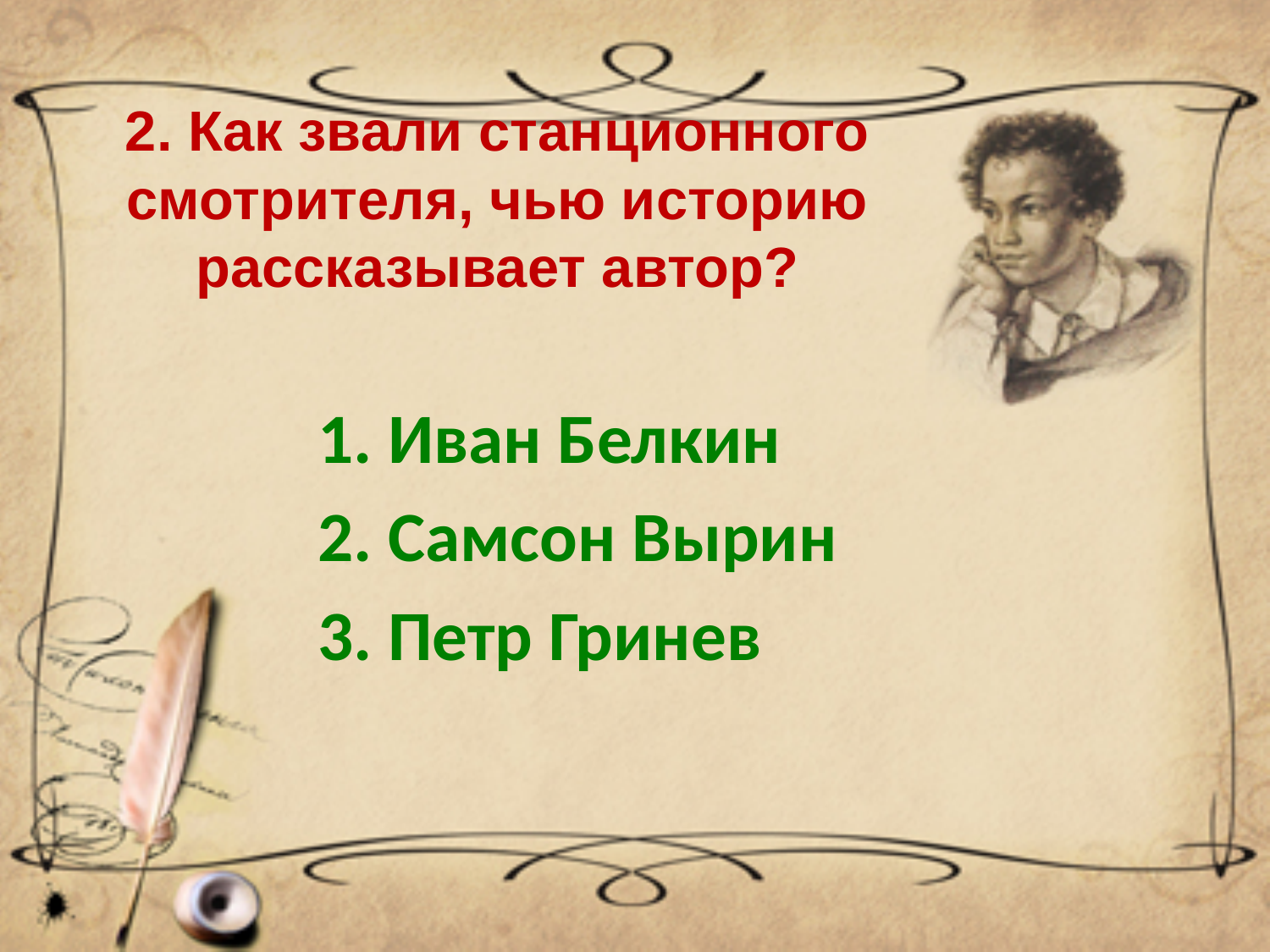

# 2. Как звали станционного смотрителя, чью историю рассказывает автор?
1. Иван Белкин
2. Самсон Вырин
3. Петр Гринев